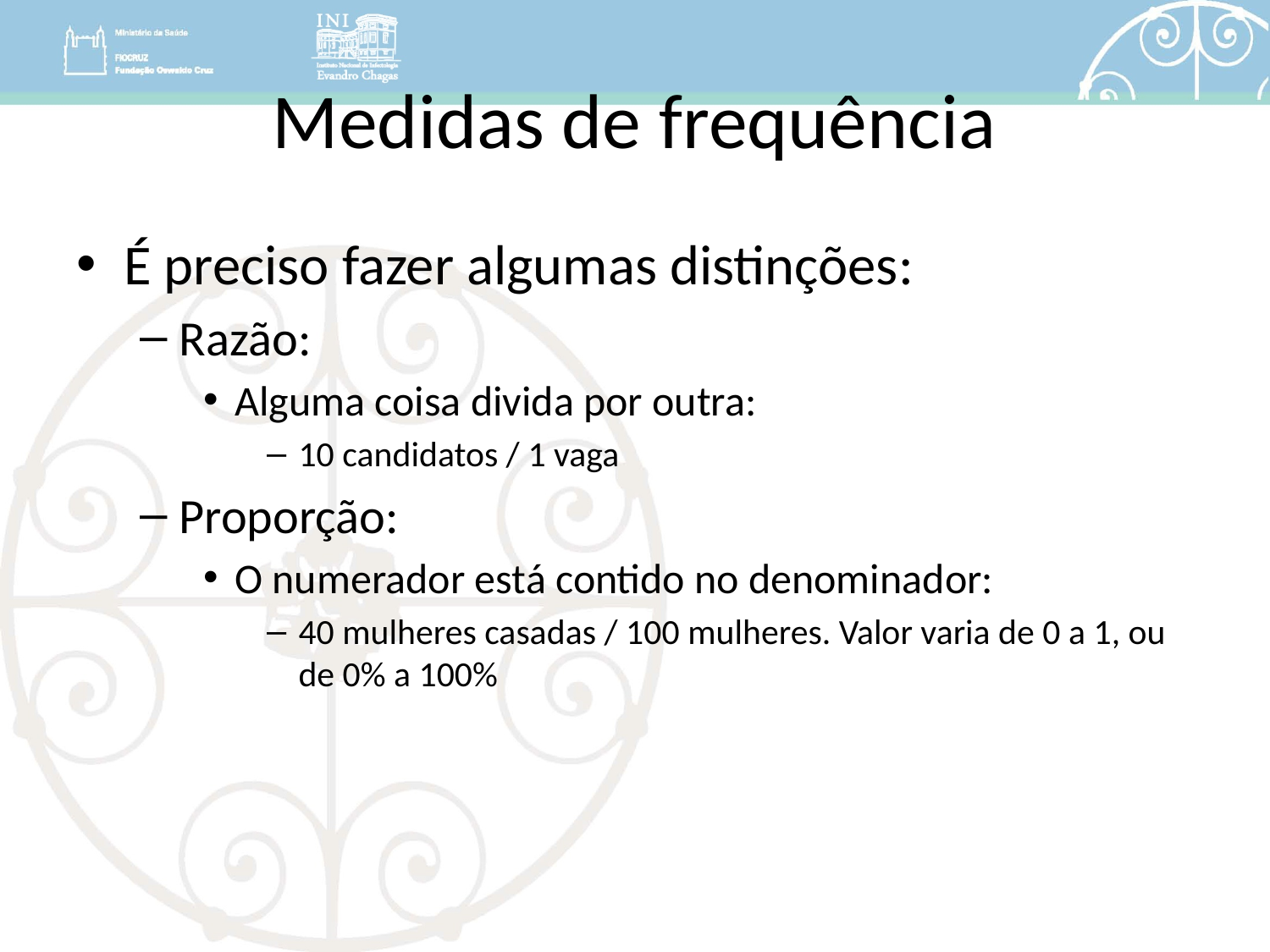

# Medidas de frequência
É preciso fazer algumas distinções:
Razão:
Alguma coisa divida por outra:
10 candidatos / 1 vaga
Proporção:
O numerador está contido no denominador:
40 mulheres casadas / 100 mulheres. Valor varia de 0 a 1, ou de 0% a 100%